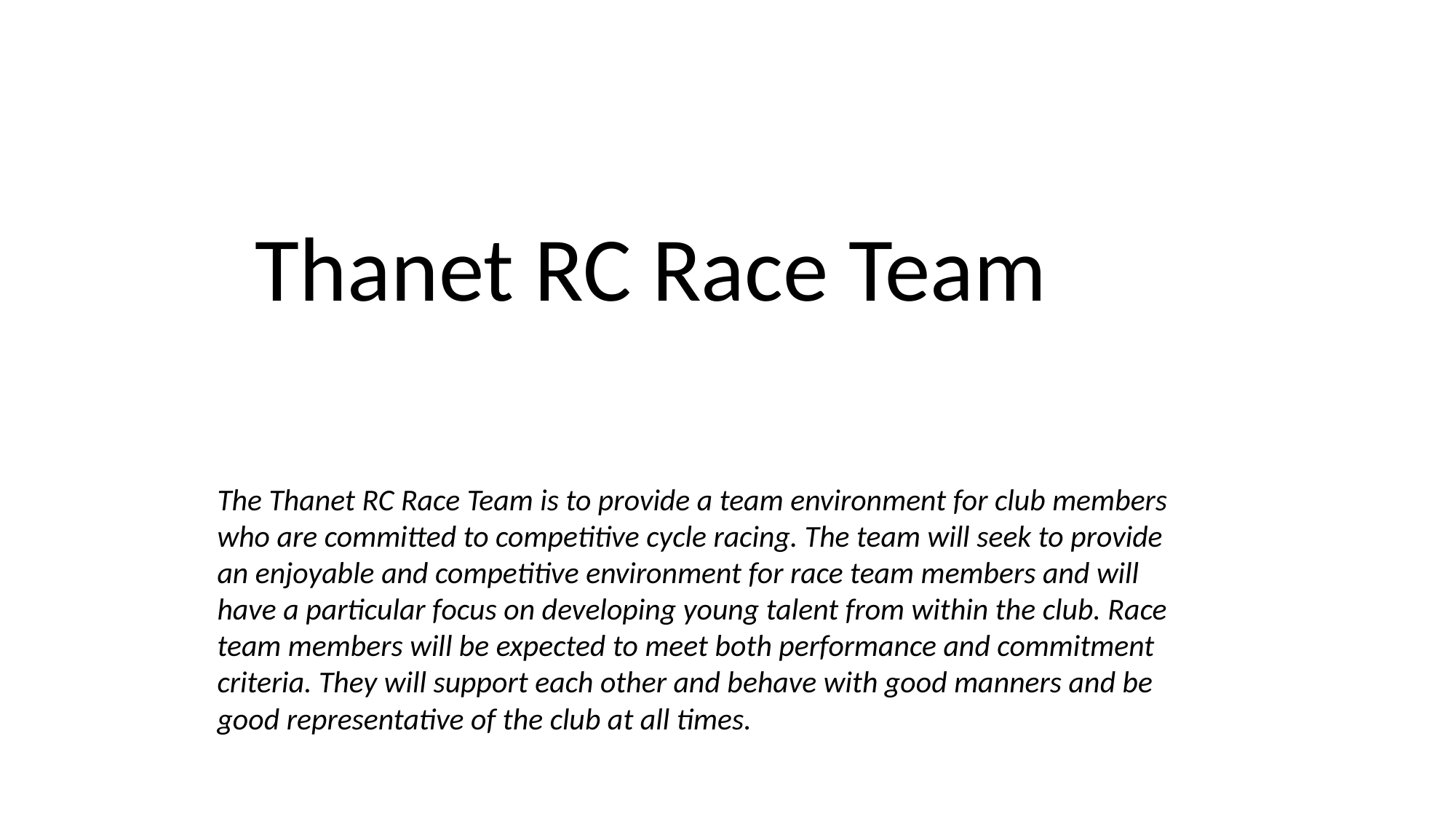

# Thanet RC Race Team
The Thanet RC Race Team is to provide a team environment for club members who are committed to competitive cycle racing. The team will seek to provide an enjoyable and competitive environment for race team members and will have a particular focus on developing young talent from within the club. Race team members will be expected to meet both performance and commitment criteria. They will support each other and behave with good manners and be good representative of the club at all times.